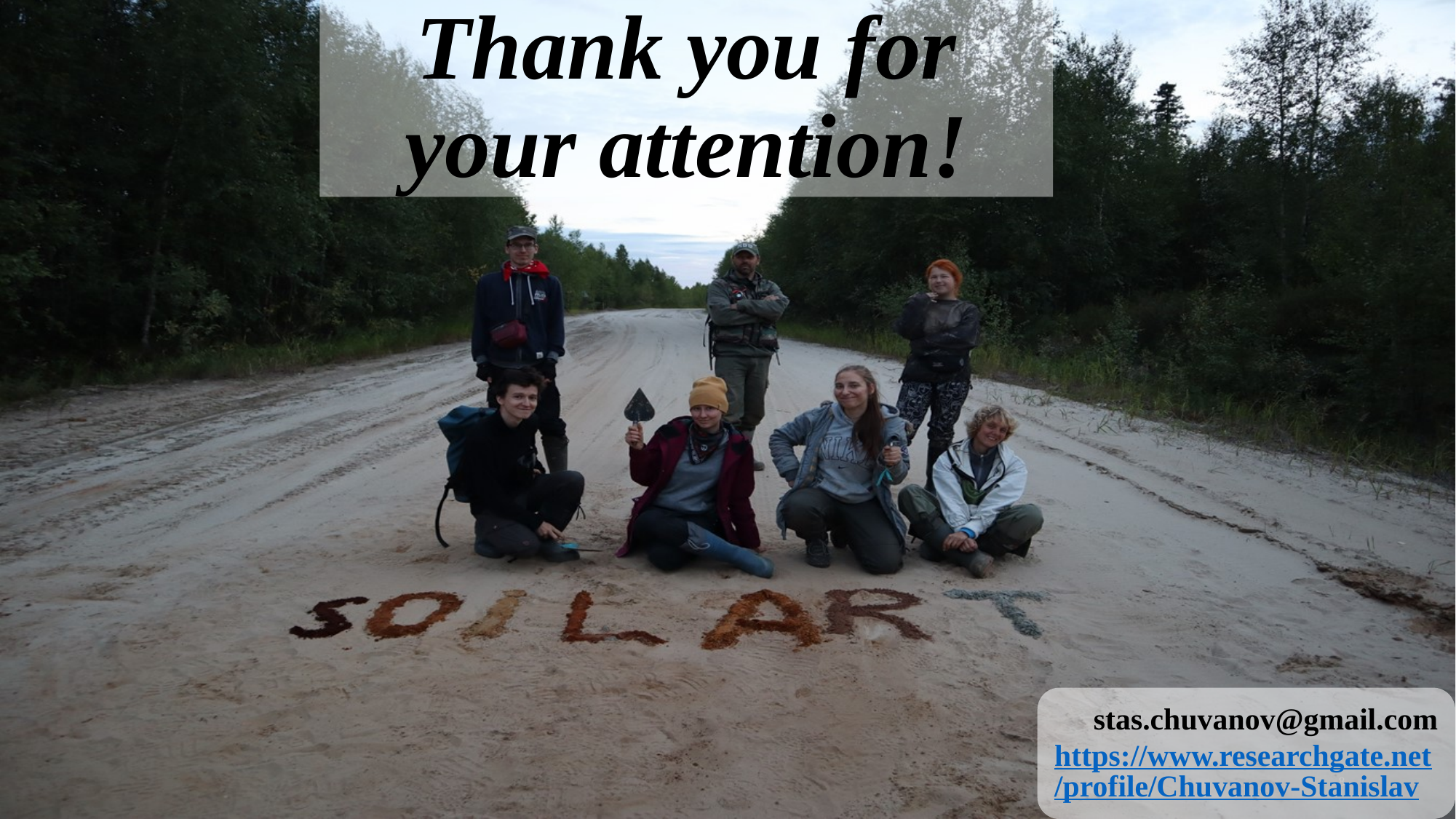

# Thank you for your attention!
stas.chuvanov@gmail.com
https://www.researchgate.net/profile/Chuvanov-Stanislav

8